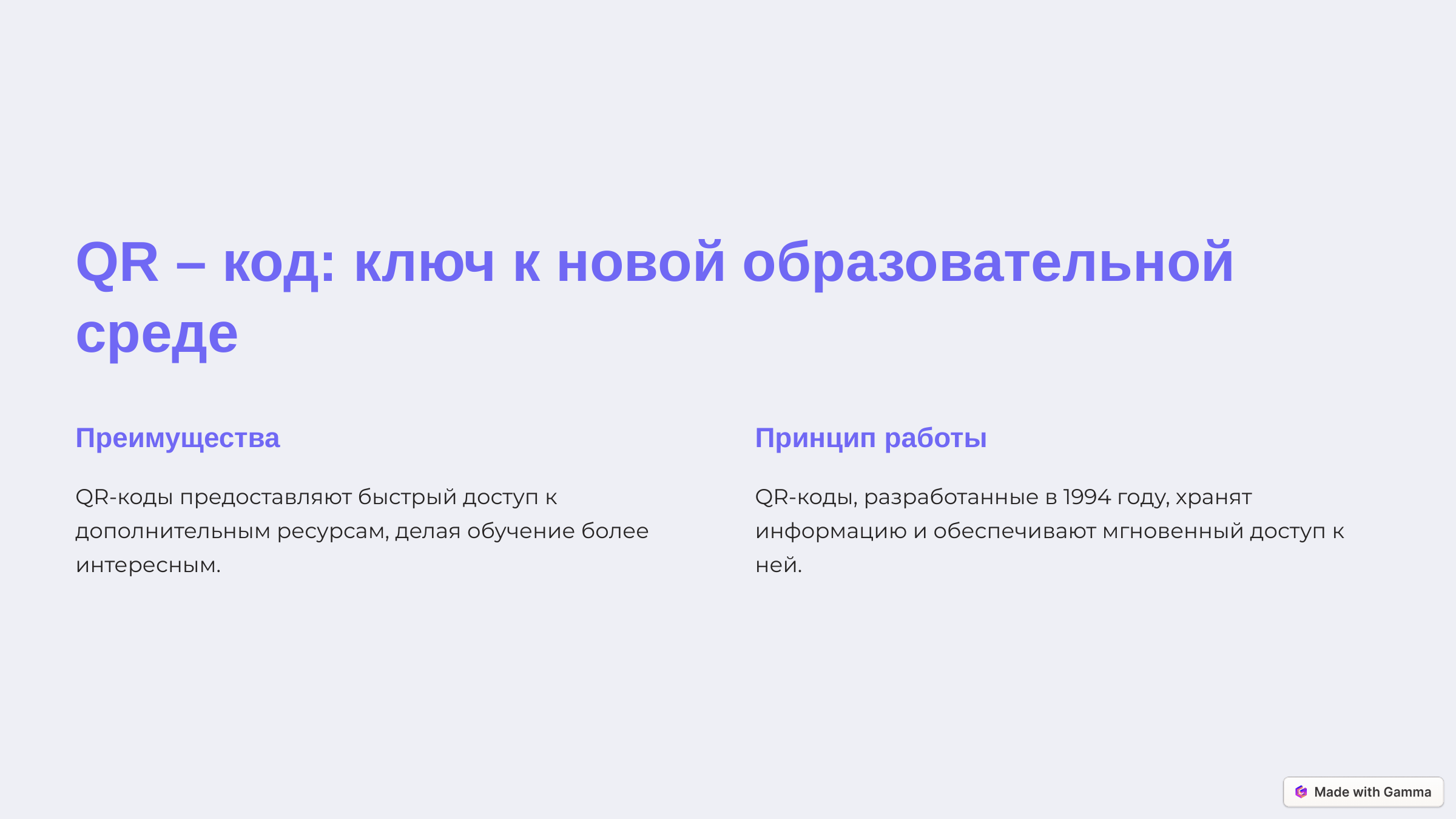

QR – код: ключ к новой образовательной среде
Преимущества
Принцип работы
QR-коды предоставляют быстрый доступ к дополнительным ресурсам, делая обучение более интересным.
QR-коды, разработанные в 1994 году, хранят информацию и обеспечивают мгновенный доступ к ней.